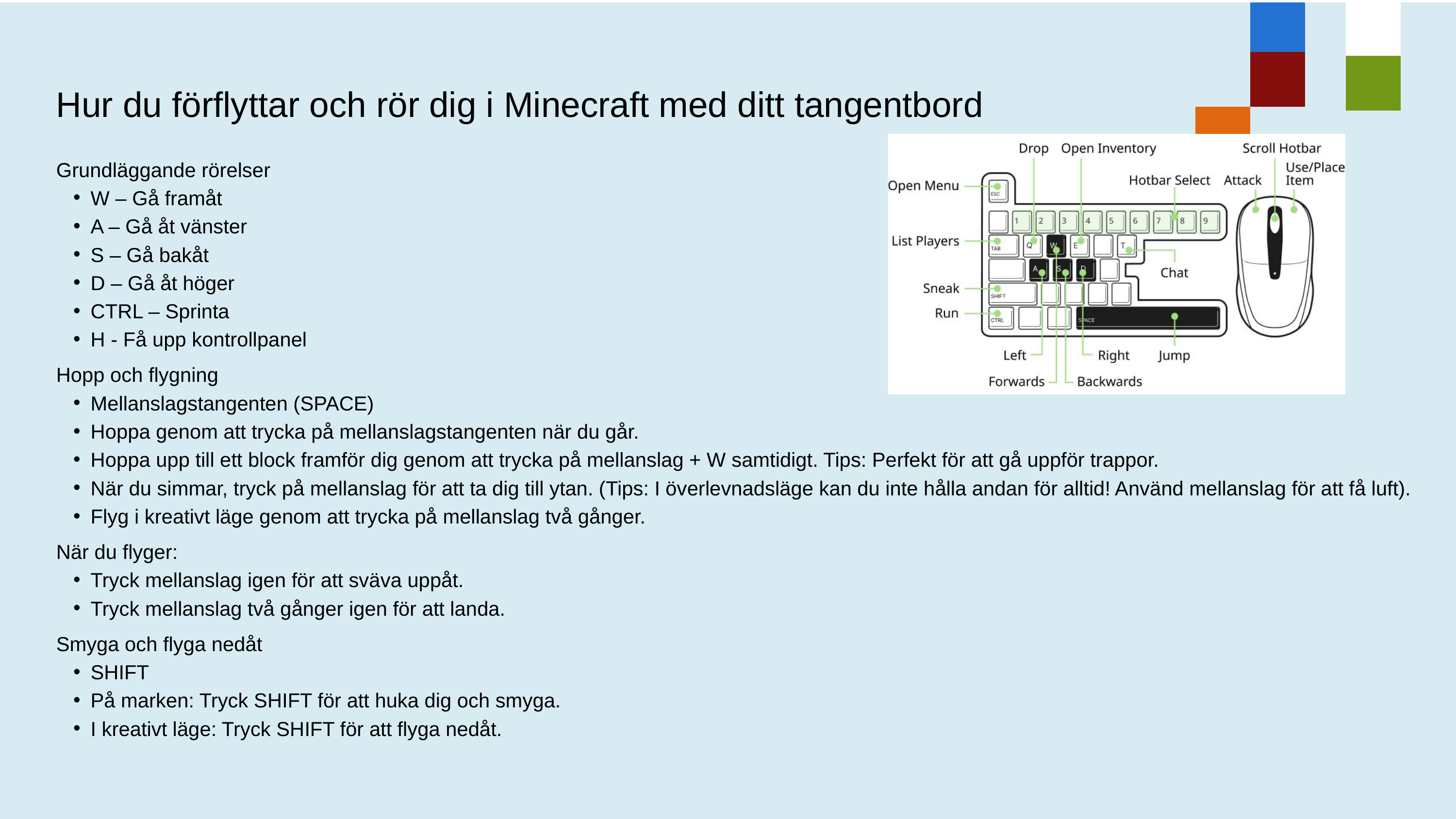

Hur du förflyttar och rör dig i Minecraft med ditt tangentbord

Grundläggande rörelser
W – Gå framåt
A – Gå åt vänster
S – Gå bakåt
D – Gå åt höger
CTRL – Sprinta
H - Få upp kontrollpanel

Hopp och flygning
Mellanslagstangenten (SPACE)
Hoppa genom att trycka på mellanslagstangenten när du går.
Hoppa upp till ett block framför dig genom att trycka på mellanslag + W samtidigt. Tips: Perfekt för att gå uppför trappor.
När du simmar, tryck på mellanslag för att ta dig till ytan. (Tips: I överlevnadsläge kan du inte hålla andan för alltid! Använd mellanslag för att få luft).
Flyg i kreativt läge genom att trycka på mellanslag två gånger.

När du flyger:
Tryck mellanslag igen för att sväva uppåt.
Tryck mellanslag två gånger igen för att landa.

Smyga och flyga nedåt
SHIFT
På marken: Tryck SHIFT för att huka dig och smyga.
I kreativt läge: Tryck SHIFT för att flyga nedåt.